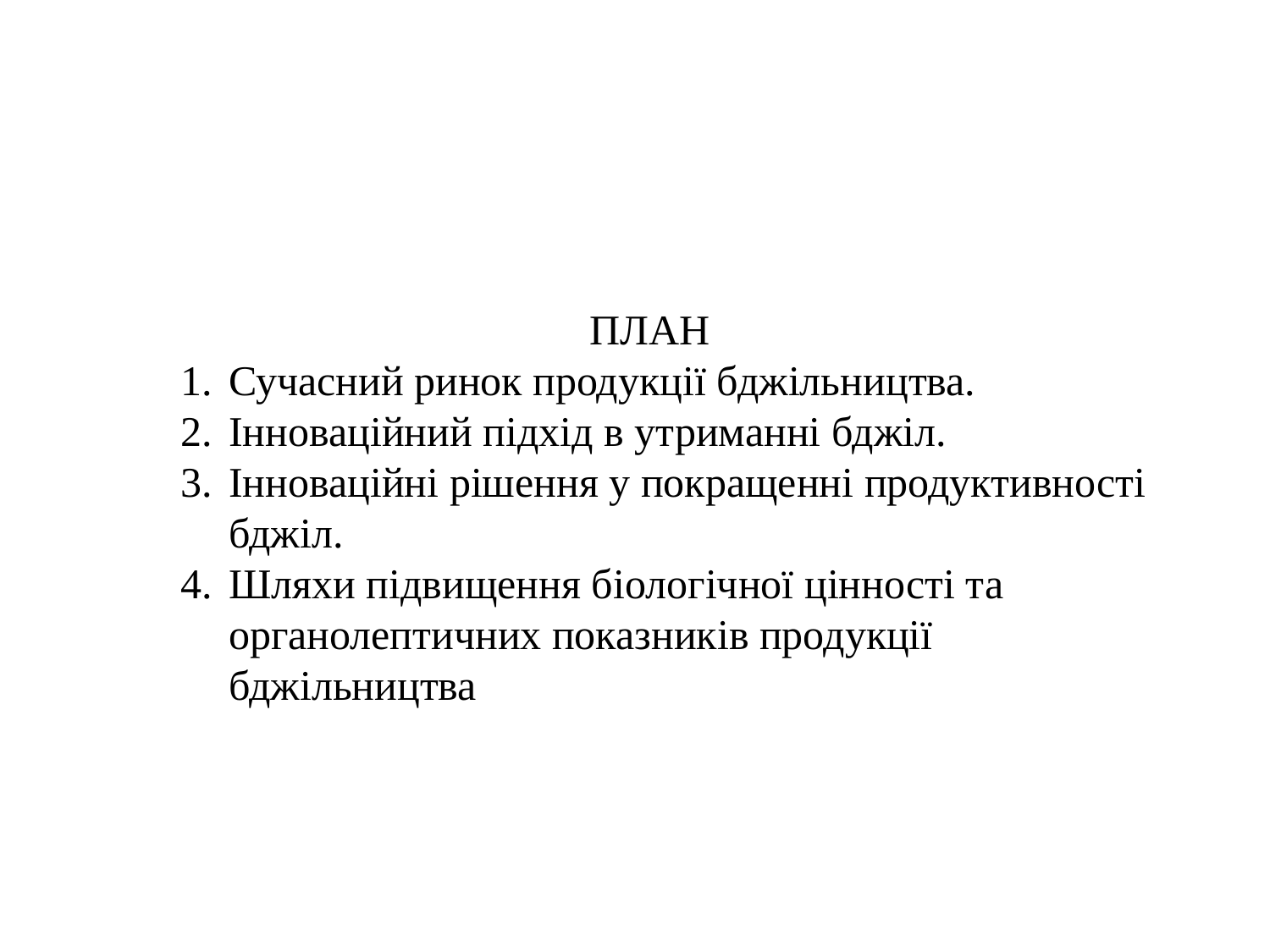

ПЛАН
Сучасний ринок продукції бджільництва.
Інноваційний підхід в утриманні бджіл.
Інноваційні рішення у покращенні продуктивності бджіл.
Шляхи підвищення біологічної цінності та органолептичних показників продукції бджільництва